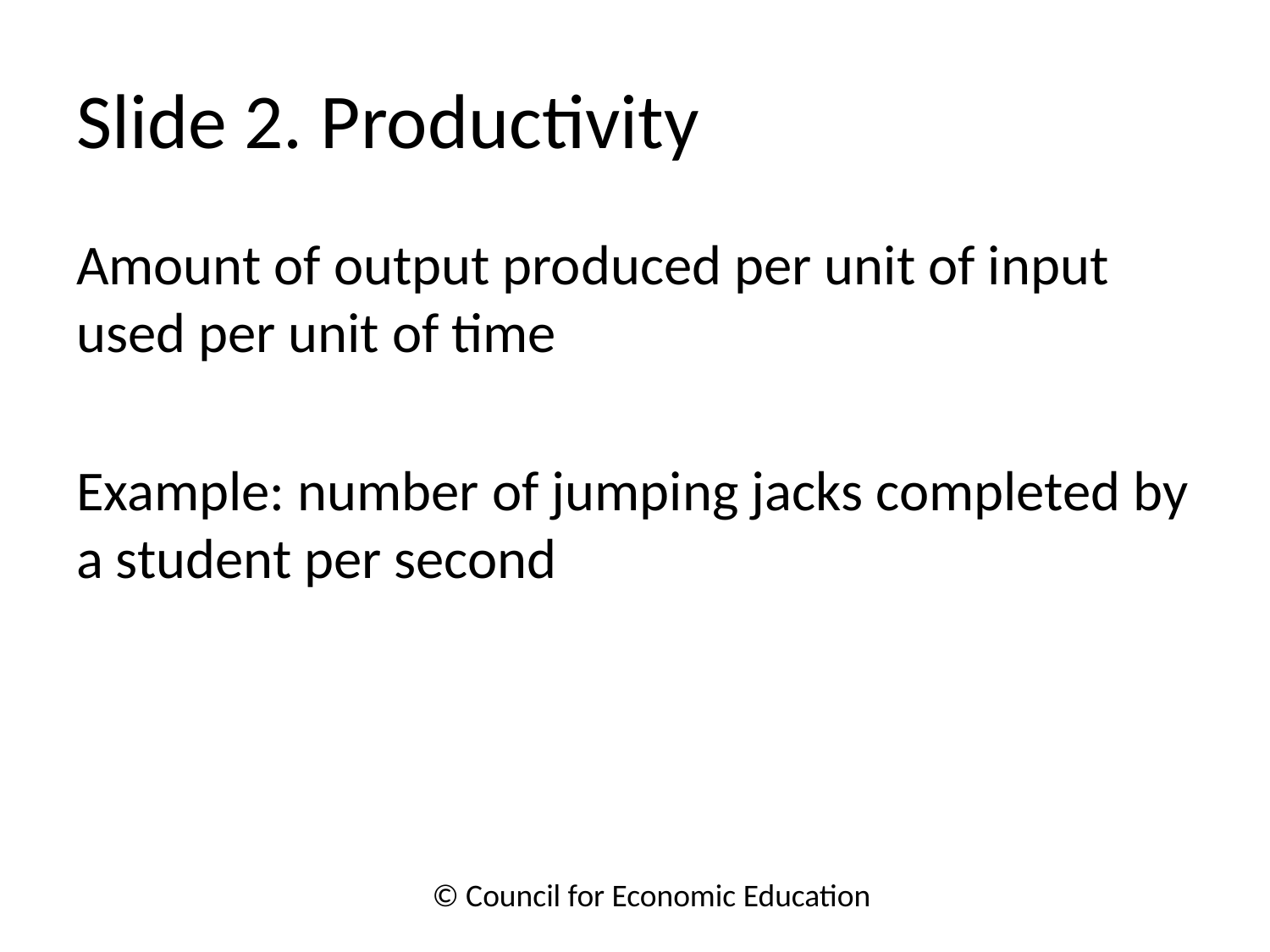

# Slide 2. Productivity
Amount of output produced per unit of input used per unit of time

Example: number of jumping jacks completed by a student per second
© Council for Economic Education